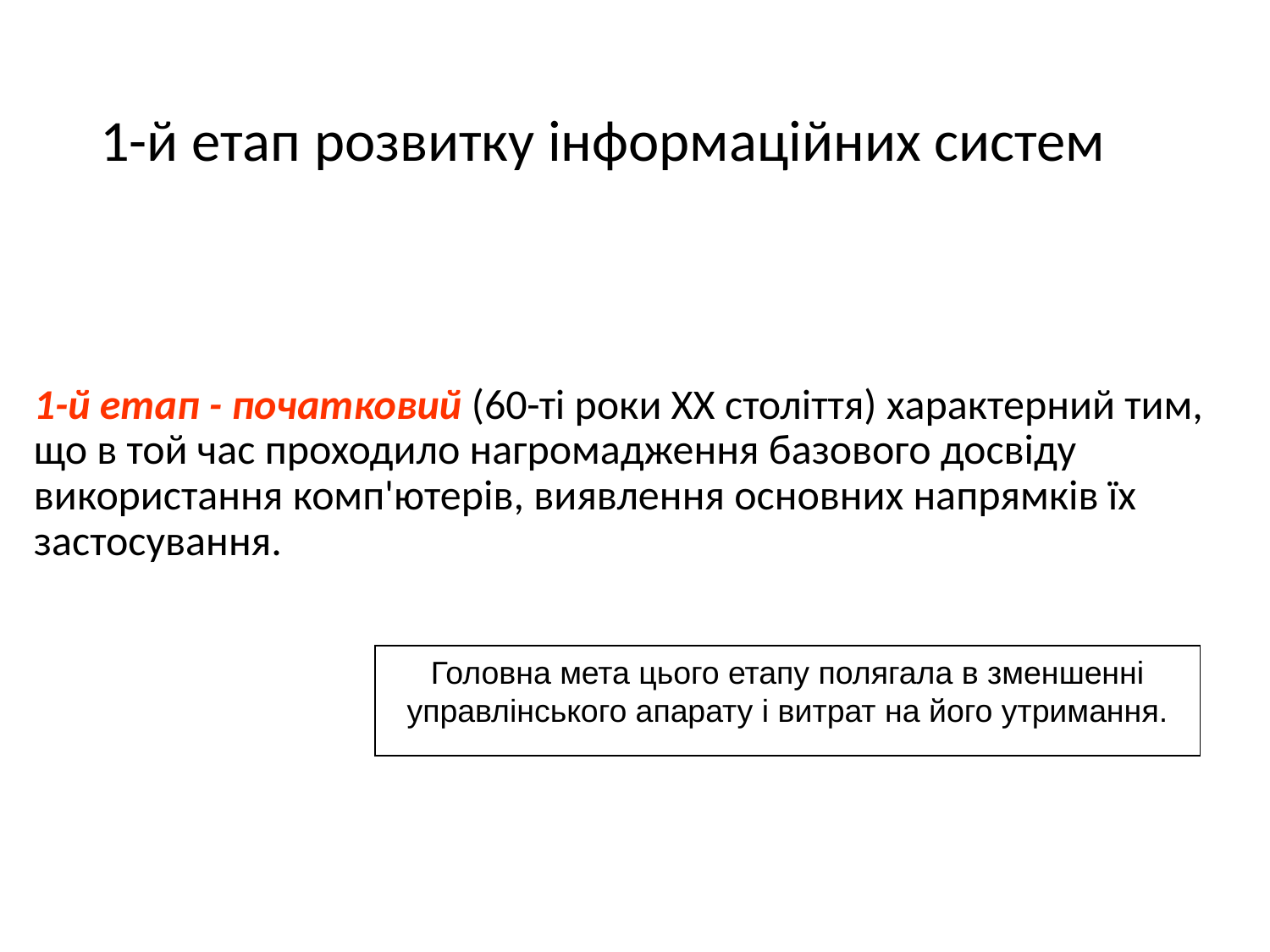

# 1-й етап розвитку інформаційних систем
1-й етап - початковий (60-ті роки XX століття) характерний тим, що в той час проходило нагромадження базового досвіду використання комп'ютерів, виявлення основних напрямків їх застосування.
Головна мета цього етапу полягала в зменшенні управлінського апарату і витрат на його утримання.